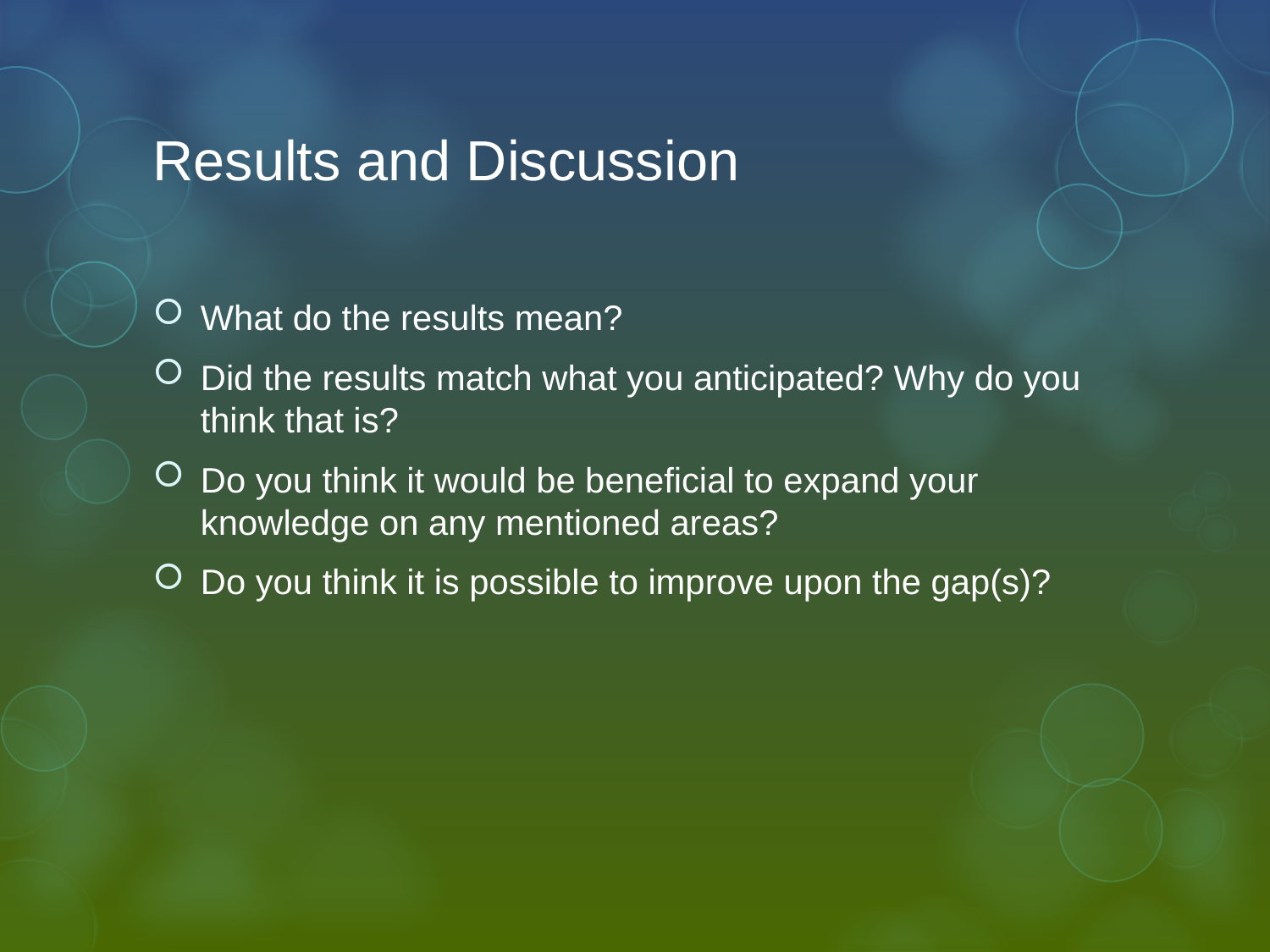

# Results and Discussion
What do the results mean?
Did the results match what you anticipated? Why do you think that is?
Do you think it would be beneficial to expand your knowledge on any mentioned areas?
Do you think it is possible to improve upon the gap(s)?